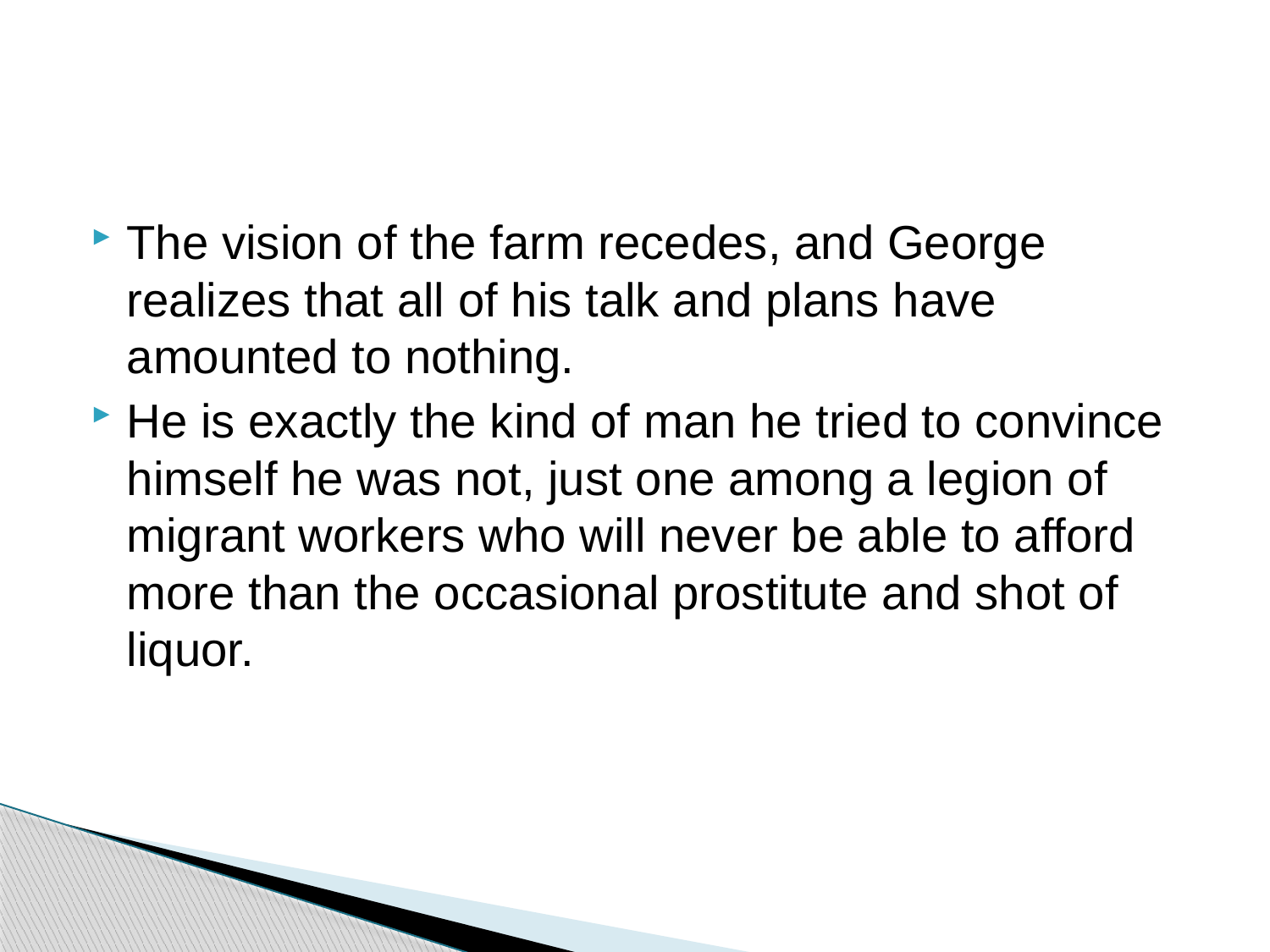

#
The vision of the farm recedes, and George realizes that all of his talk and plans have amounted to nothing.
He is exactly the kind of man he tried to convince himself he was not, just one among a legion of migrant workers who will never be able to afford more than the occasional prostitute and shot of liquor.